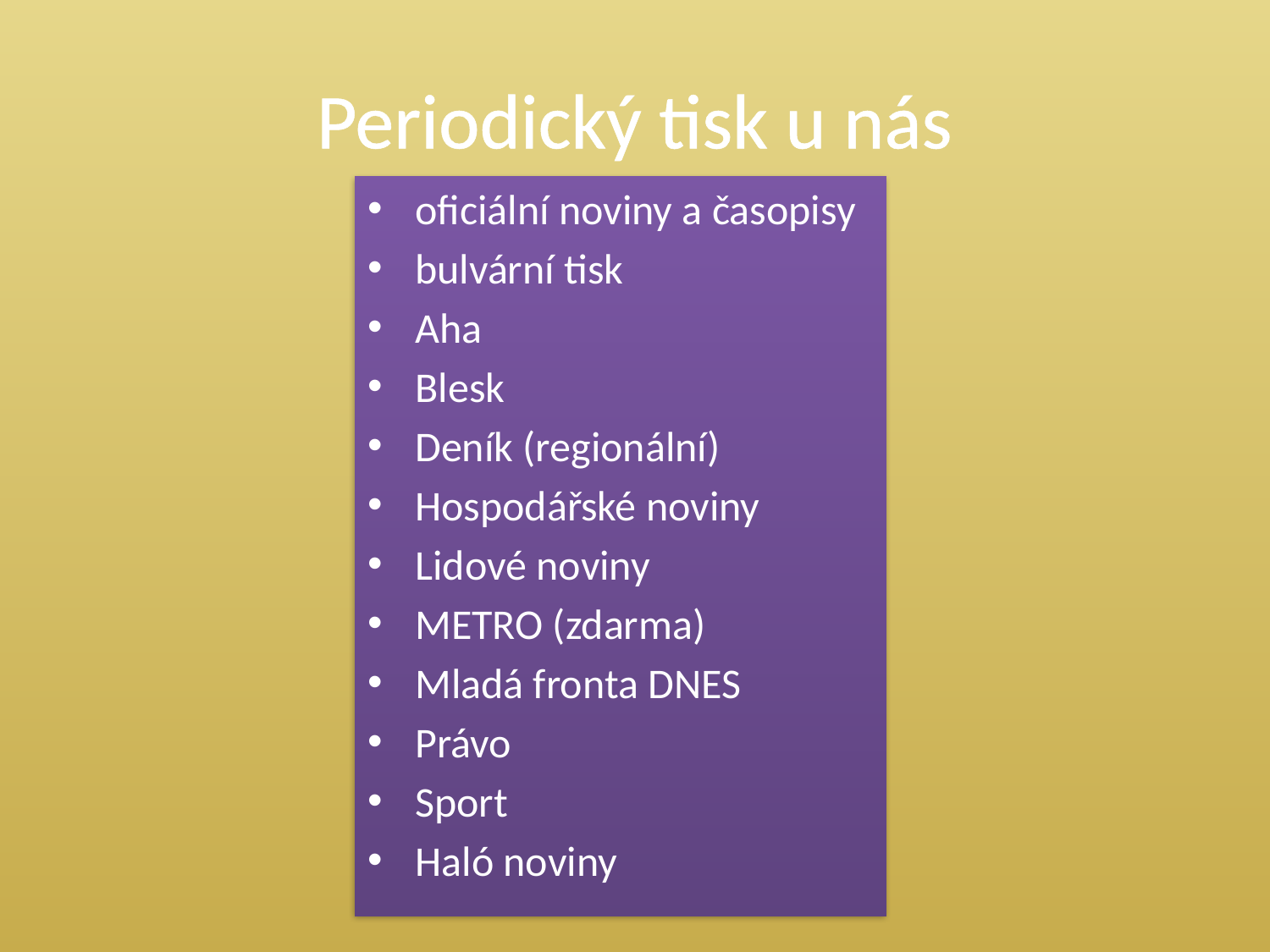

# Periodický tisk u nás
oficiální noviny a časopisy
bulvární tisk
Aha
Blesk
Deník (regionální)
Hospodářské noviny
Lidové noviny
METRO (zdarma)
Mladá fronta DNES
Právo
Sport
Haló noviny